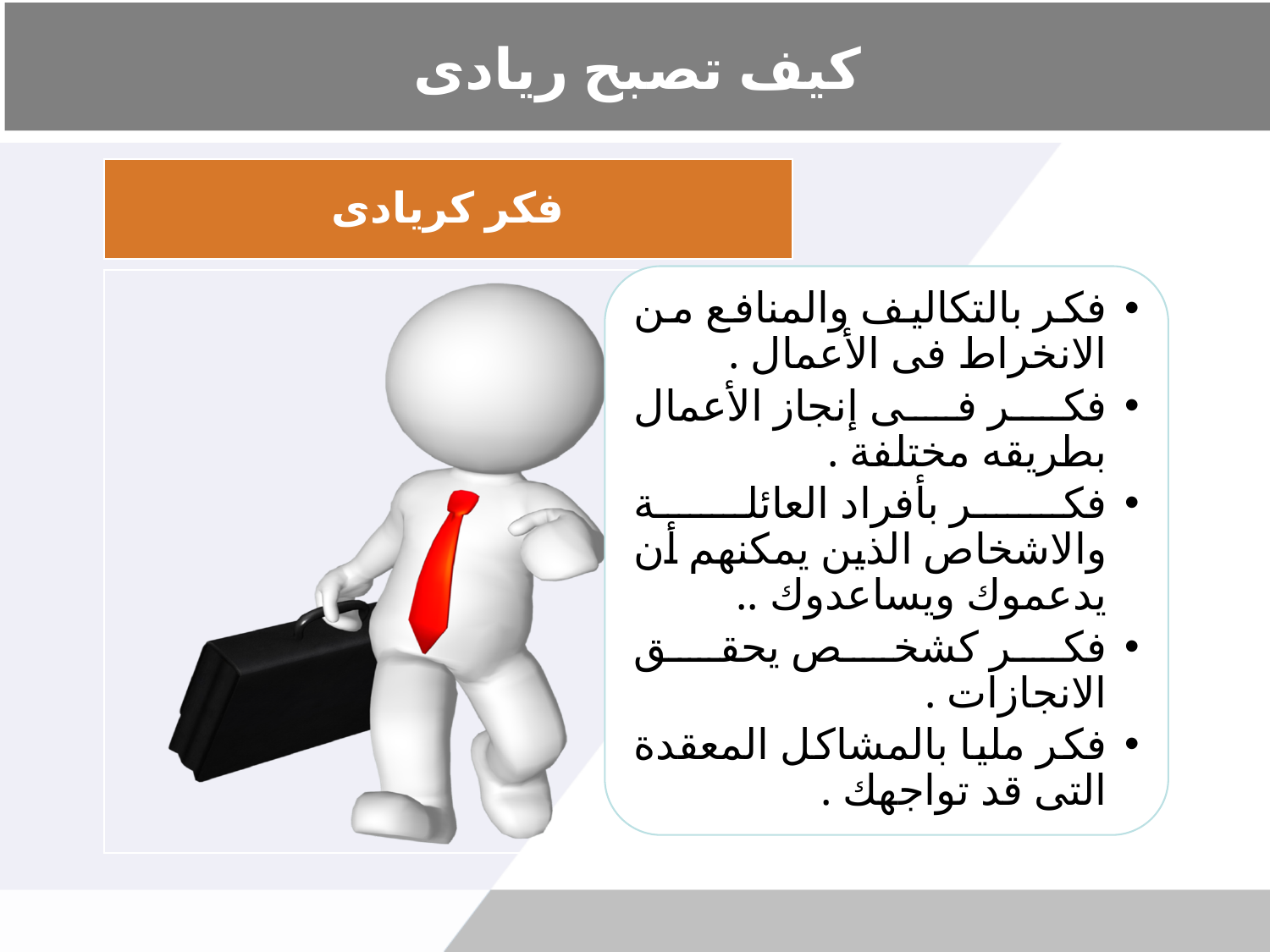

# كيف تصبح ريادى
فكر كريادى
فكر بالتكاليف والمنافع من الانخراط فى الأعمال .
فكر فى إنجاز الأعمال بطريقه مختلفة .
فكر بأفراد العائلة والاشخاص الذين يمكنهم أن يدعموك ويساعدوك ..
فكر كشخص يحقق الانجازات .
فكر مليا بالمشاكل المعقدة التى قد تواجهك .